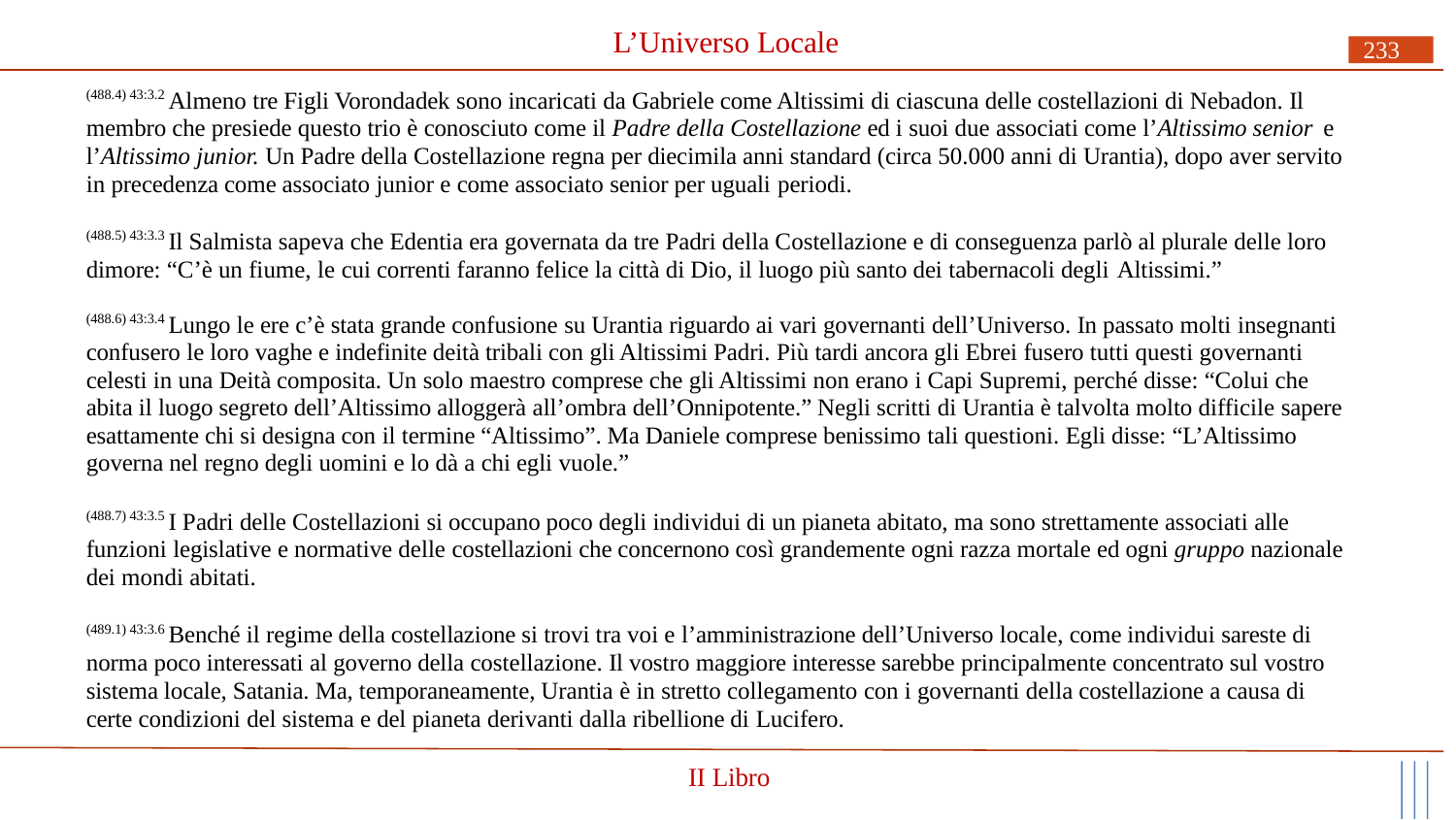

# L’Universo Locale
233

(488.4) 43:3.2 Almeno tre Figli Vorondadek sono incaricati da Gabriele come Altissimi di ciascuna delle costellazioni di Nebadon. Il  membro che presiede questo trio è conosciuto come il Padre della Costellazione ed i suoi due associati come l’Altissimo senior e
l’Altissimo junior. Un Padre della Costellazione regna per diecimila anni standard (circa 50.000 anni di Urantia), dopo aver servito  in precedenza come associato junior e come associato senior per uguali periodi.

(488.5) 43:3.3 Il Salmista sapeva che Edentia era governata da tre Padri della Costellazione e di conseguenza parlò al plurale delle loro  dimore: “C’è un fiume, le cui correnti faranno felice la città di Dio, il luogo più santo dei tabernacoli degli Altissimi.”

(488.6) 43:3.4 Lungo le ere c’è stata grande confusione su Urantia riguardo ai vari governanti dell’Universo. In passato molti insegnanti  confusero le loro vaghe e indefinite deità tribali con gli Altissimi Padri. Più tardi ancora gli Ebrei fusero tutti questi governanti  celesti in una Deità composita. Un solo maestro comprese che gli Altissimi non erano i Capi Supremi, perché disse: “Colui che  abita il luogo segreto dell’Altissimo alloggerà all’ombra dell’Onnipotente.” Negli scritti di Urantia è talvolta molto difficile sapere  esattamente chi si designa con il termine “Altissimo”. Ma Daniele comprese benissimo tali questioni. Egli disse: “L’Altissimo  governa nel regno degli uomini e lo dà a chi egli vuole.”

(488.7) 43:3.5 I Padri delle Costellazioni si occupano poco degli individui di un pianeta abitato, ma sono strettamente associati alle  funzioni legislative e normative delle costellazioni che concernono così grandemente ogni razza mortale ed ogni gruppo nazionale  dei mondi abitati.

(489.1) 43:3.6 Benché il regime della costellazione si trovi tra voi e l’amministrazione dell’Universo locale, come individui sareste di  norma poco interessati al governo della costellazione. Il vostro maggiore interesse sarebbe principalmente concentrato sul vostro  sistema locale, Satania. Ma, temporaneamente, Urantia è in stretto collegamento con i governanti della costellazione a causa di  certe condizioni del sistema e del pianeta derivanti dalla ribellione di Lucifero.

II Libro